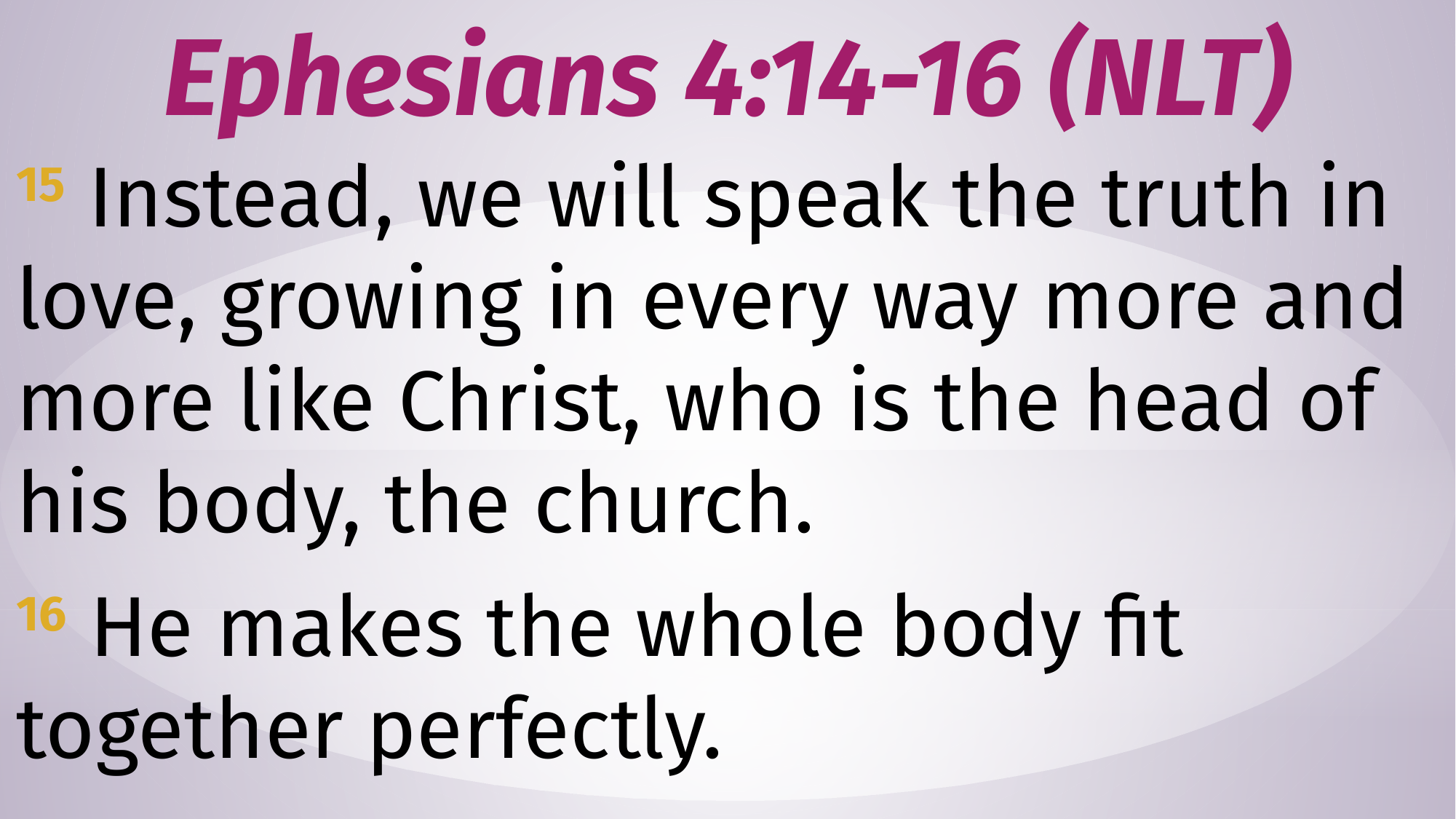

# Ephesians 4:14-16 (NLT)
15 Instead, we will speak the truth in love, growing in every way more and more like Christ, who is the head of his body, the church.
16 He makes the whole body fit together perfectly.